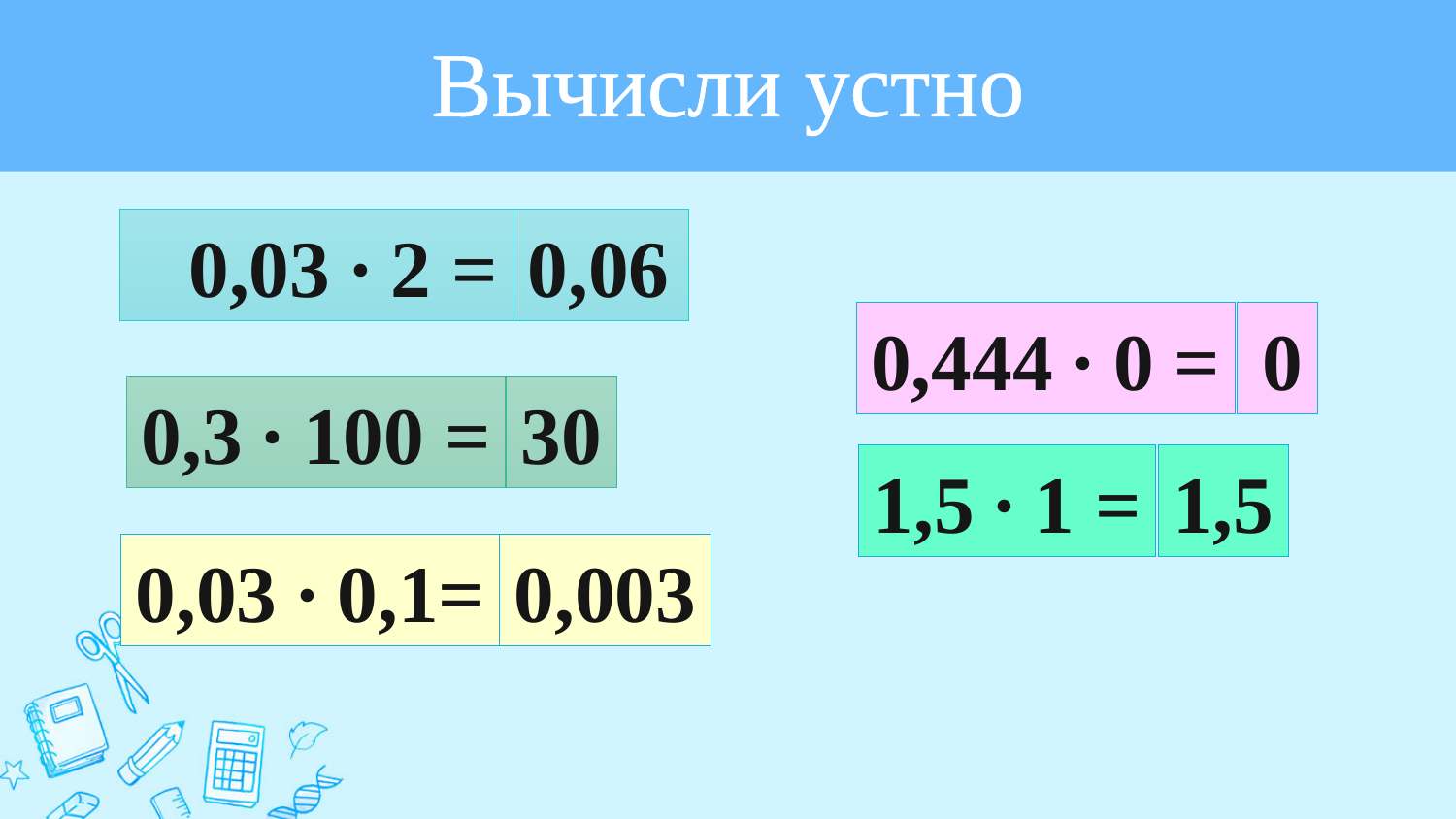

# Вычисли устно
0,03 ∙ 2 =
0,06
0,444 ∙ 0 =
0
0,3 ∙ 100 =
30
1,5 ∙ 1 =
1,5
0,03 ∙ 0,1=
0,003